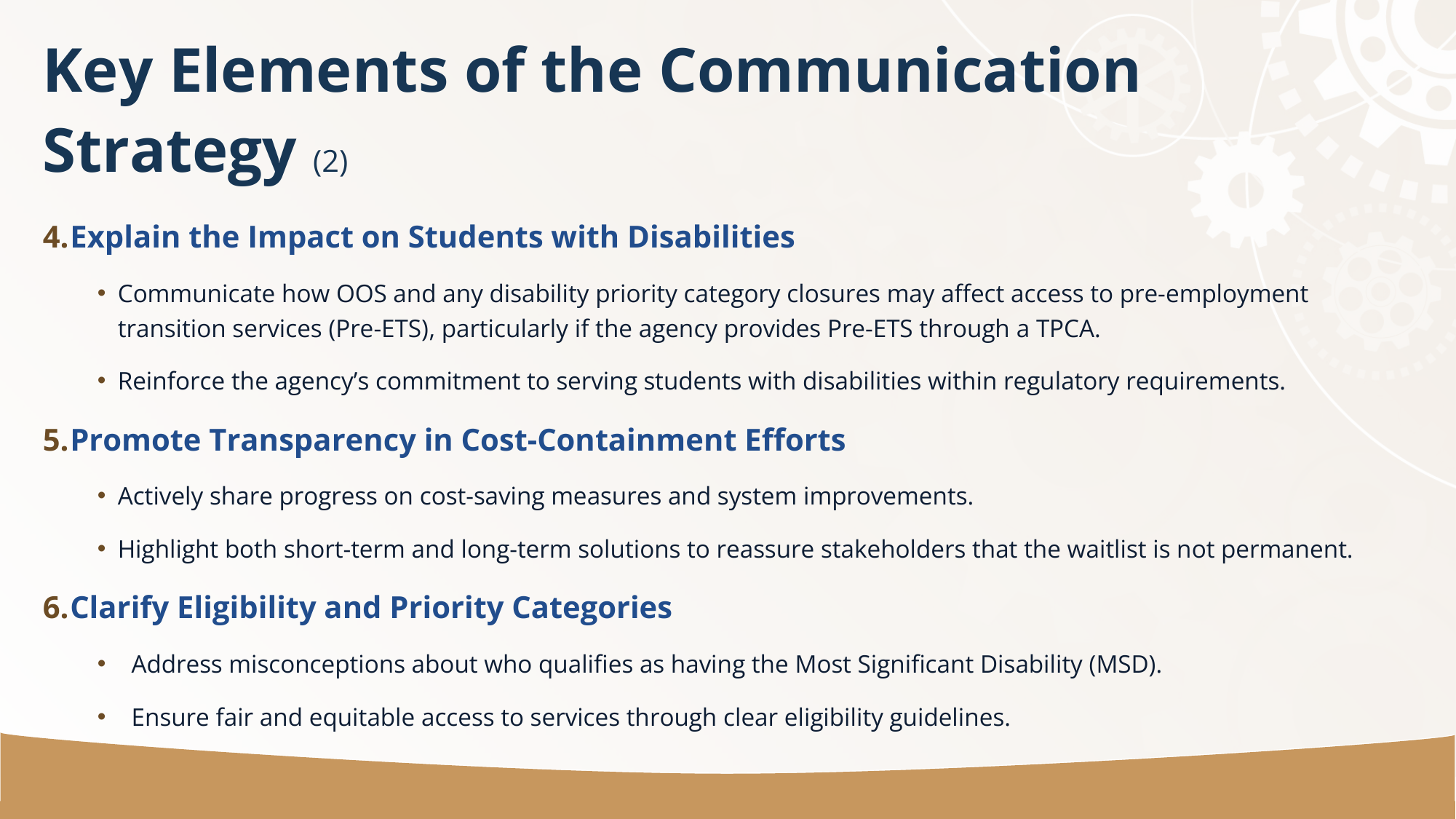

# Key Elements of the Communication Strategy (2)
Explain the Impact on Students with Disabilities
Communicate how OOS and any disability priority category closures may affect access to pre-employment transition services (Pre-ETS), particularly if the agency provides Pre-ETS through a TPCA.
Reinforce the agency’s commitment to serving students with disabilities within regulatory requirements.
Promote Transparency in Cost-Containment Efforts
Actively share progress on cost-saving measures and system improvements.
Highlight both short-term and long-term solutions to reassure stakeholders that the waitlist is not permanent.
Clarify Eligibility and Priority Categories
Address misconceptions about who qualifies as having the Most Significant Disability (MSD).
Ensure fair and equitable access to services through clear eligibility guidelines.